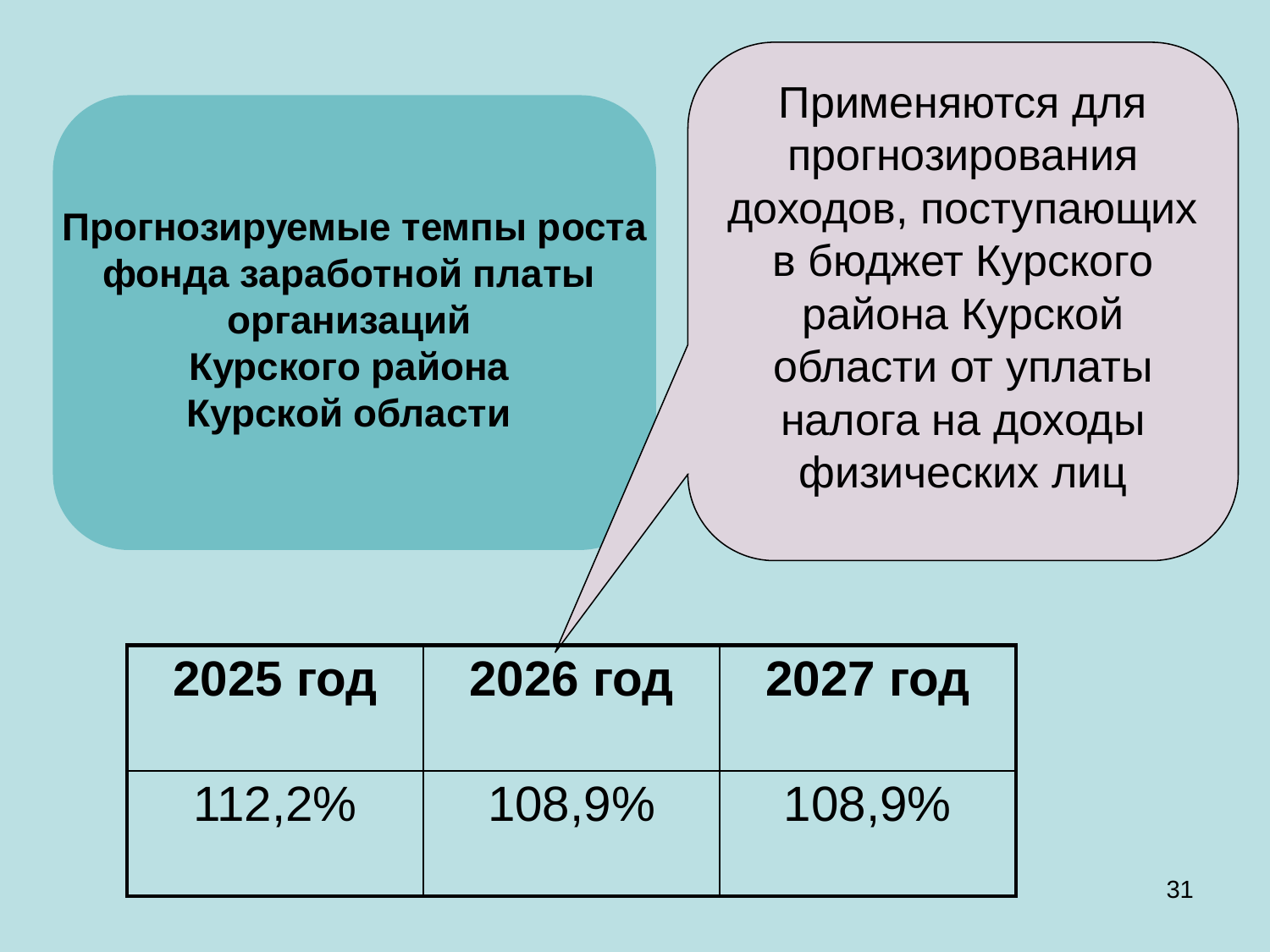

Применяются для прогнозирования доходов, поступающих
в бюджет Курского района Курской области от уплаты налога на доходы физических лиц

Прогнозируемые темпы роста
фонда заработной платы
организаций
Курского района
Курской области

| 2025 год | 2026 год | 2027 год |
| --- | --- | --- |
| 112,2% | 108,9% | 108,9% |
31